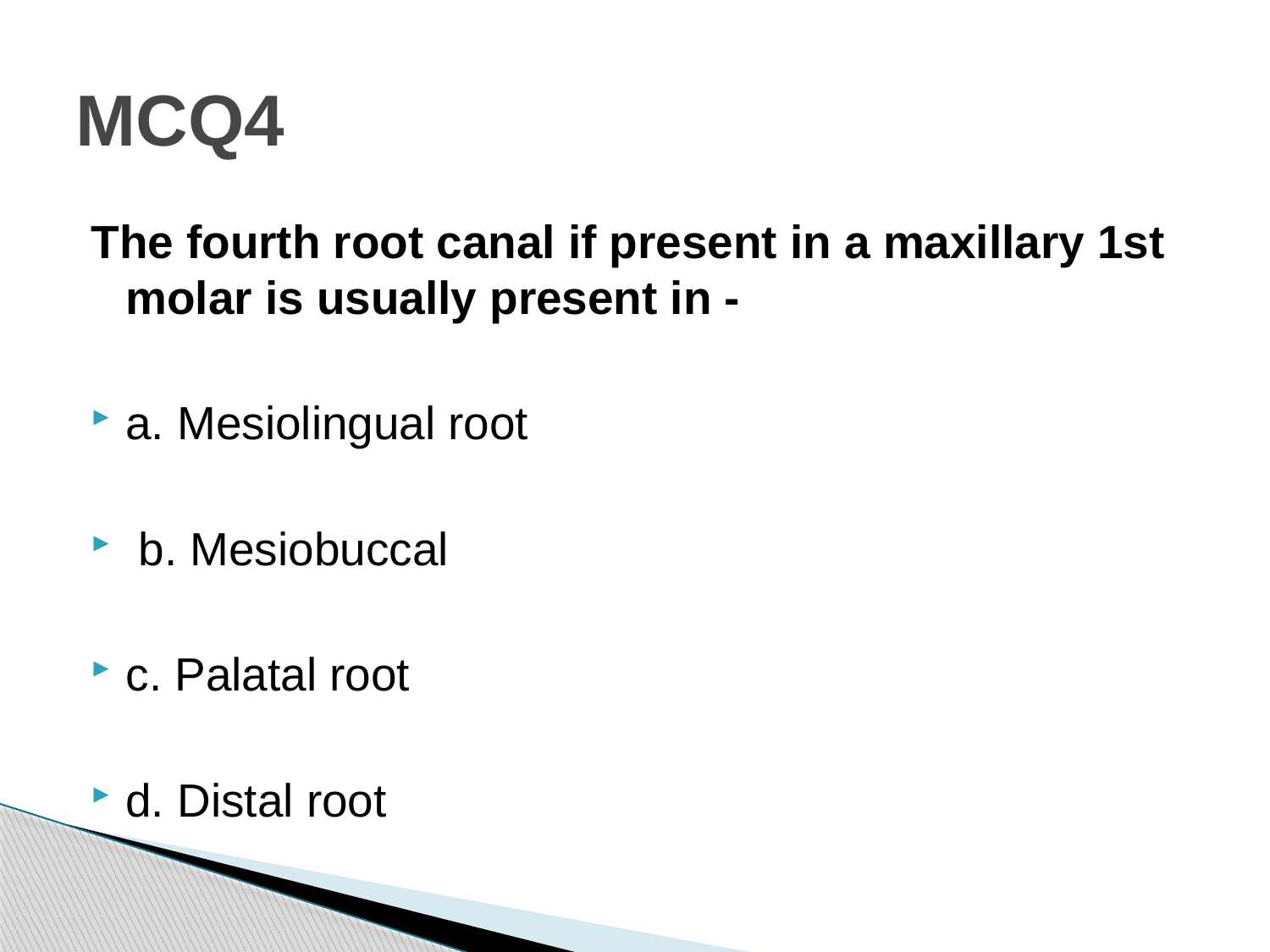

# MCQ4
The fourth root canal if present in a maxillary 1st molar is usually present in -

a. Mesiolingual root

 b. Mesiobuccal

c. Palatal root

d. Distal root